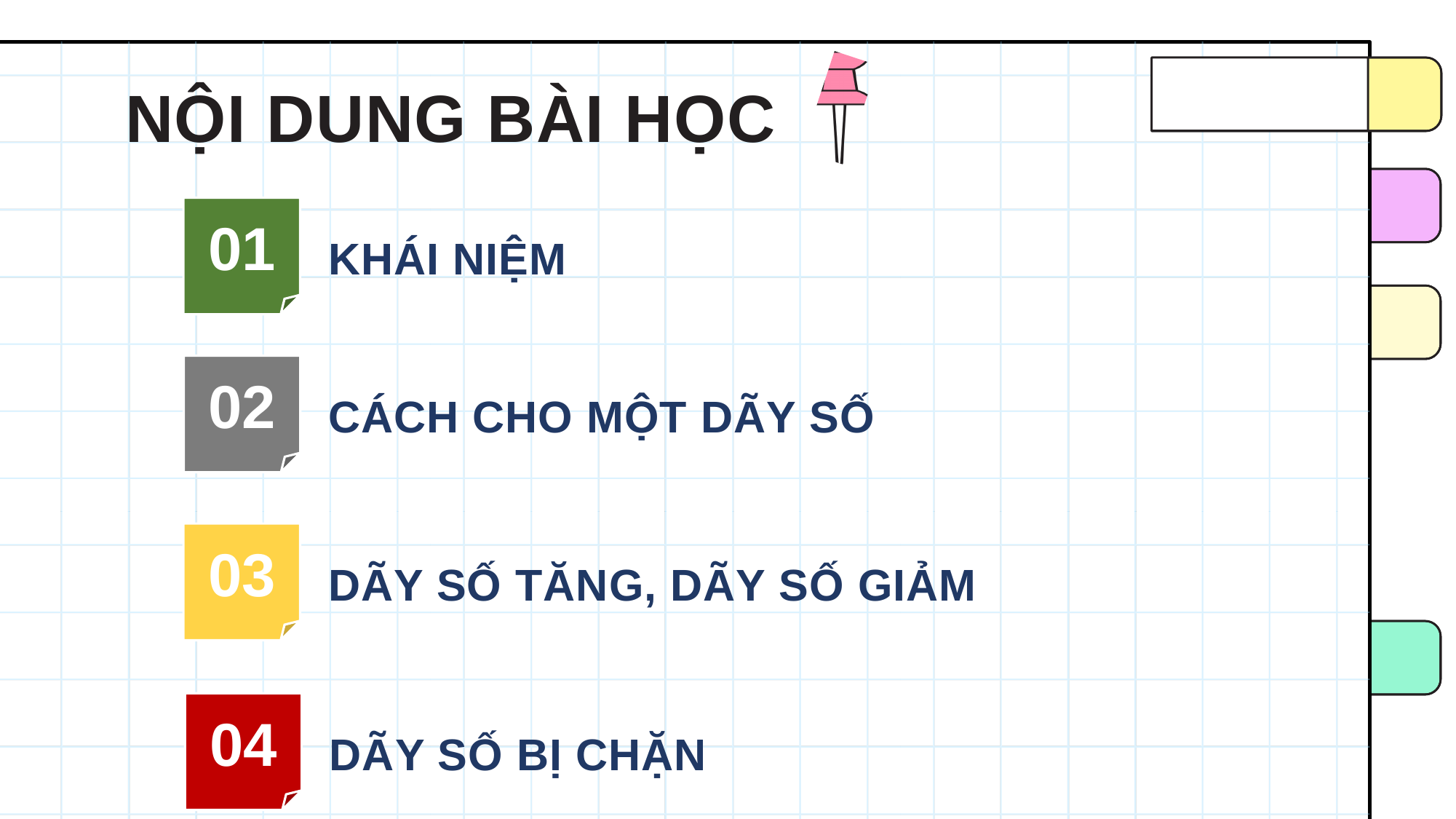

NỘI DUNG BÀI HỌC

01
KHÁI NIỆM

02
CÁCH CHO MỘT DÃY SỐ
03
DÃY SỐ TĂNG, DÃY SỐ GIẢM

04
DÃY SỐ BỊ CHẶN